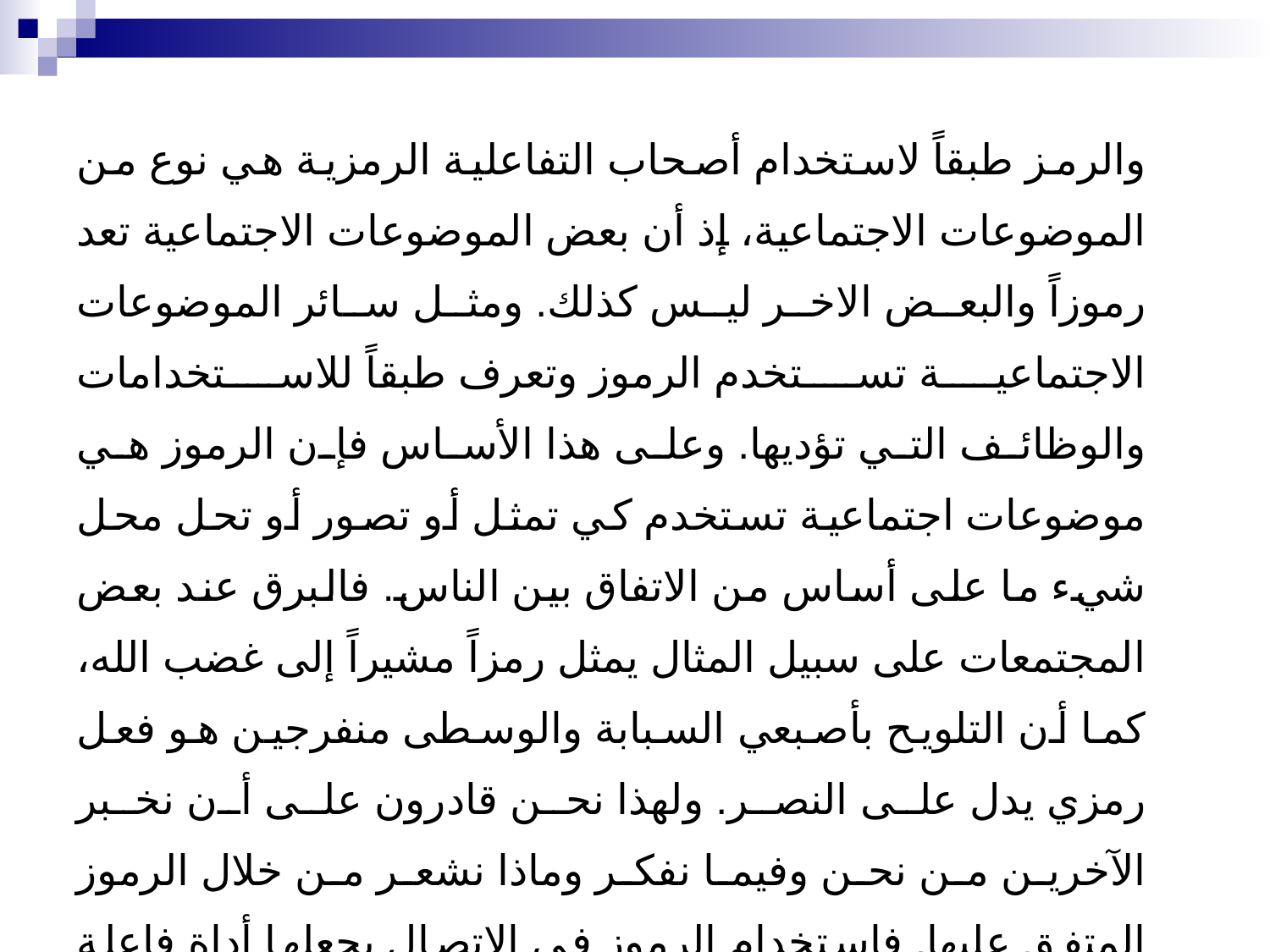

والرمز طبقاً لاستخدام أصحاب التفاعلية الرمزية هي نوع من الموضوعات الاجتماعية، إذ أن بعض الموضوعات الاجتماعية تعد رموزاً والبعض الاخر ليس كذلك. ومثل سائر الموضوعات الاجتماعية تستخدم الرموز وتعرف طبقاً للاستخدامات والوظائف التي تؤديها. وعلى هذا الأساس فإن الرموز هي موضوعات اجتماعية تستخدم كي تمثل أو تصور أو تحل محل شيء ما على أساس من الاتفاق بين الناس. فالبرق عند بعض المجتمعات على سبيل المثال يمثل رمزاً مشيراً إلى غضب الله، كما أن التلويح بأصبعي السبابة والوسطى منفرجين هو فعل رمزي يدل على النصر. ولهذا نحن قادرون على أن نخبر الآخرين من نحن وفيما نفكر وماذا نشعر من خلال الرموز المتفق عليها. فاستخدام الرموز في الاتصال يجعلها أداة فاعلة في عملية التفاعل الاجتماعي.